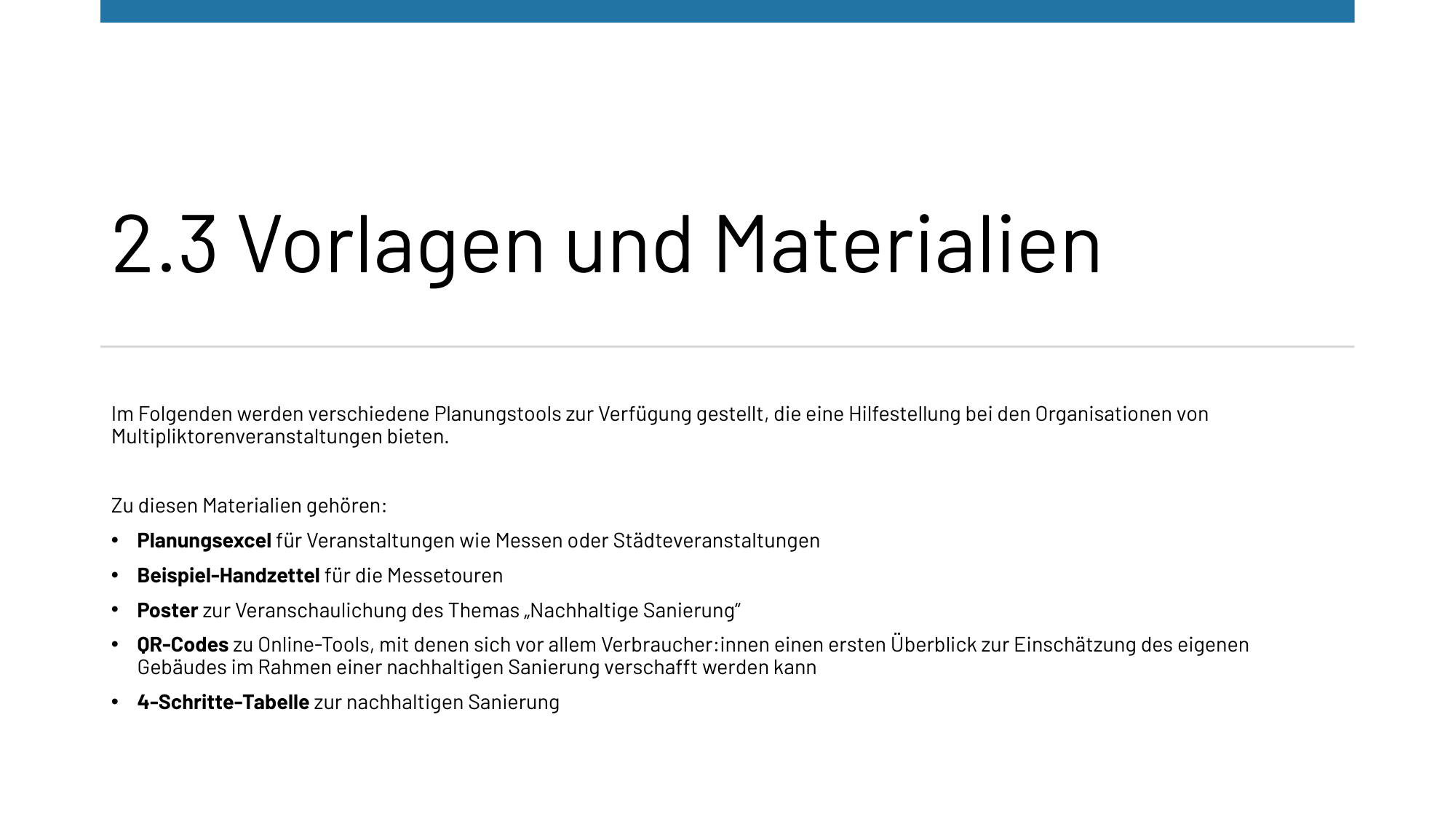

# 2.3 Vorlagen und Materialien

Im Folgenden werden verschiedene Planungstools zur Verfügung gestellt, die eine Hilfestellung bei den Organisationen von Multipliktorenveranstaltungen bieten.

Zu diesen Materialien gehören:
Planungsexcel für Veranstaltungen wie Messen oder Städteveranstaltungen
Beispiel-Handzettel für die Messetouren
Poster zur Veranschaulichung des Themas „Nachhaltige Sanierung“
QR-Codes zu Online-Tools, mit denen sich vor allem Verbraucher:innen einen ersten Überblick zur Einschätzung des eigenen Gebäudes im Rahmen einer nachhaltigen Sanierung verschafft werden kann
4-Schritte-Tabelle zur nachhaltigen Sanierung